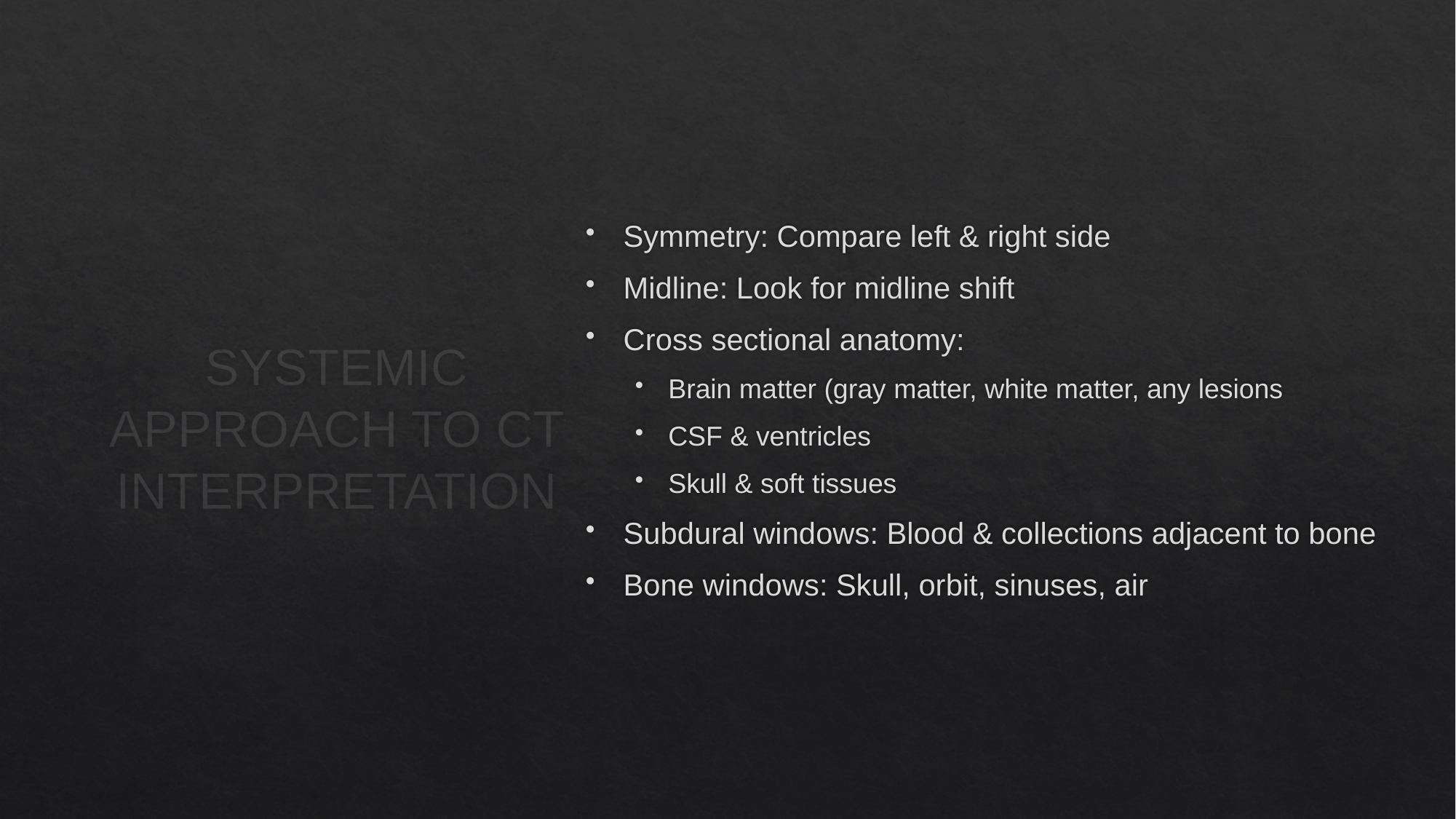

Symmetry: Compare left & right side
Midline: Look for midline shift
Cross sectional anatomy:
Brain matter (gray matter, white matter, any lesions
CSF & ventricles
Skull & soft tissues
Subdural windows: Blood & collections adjacent to bone
Bone windows: Skull, orbit, sinuses, air
# SYSTEMIC APPROACH TO CT INTERPRETATION